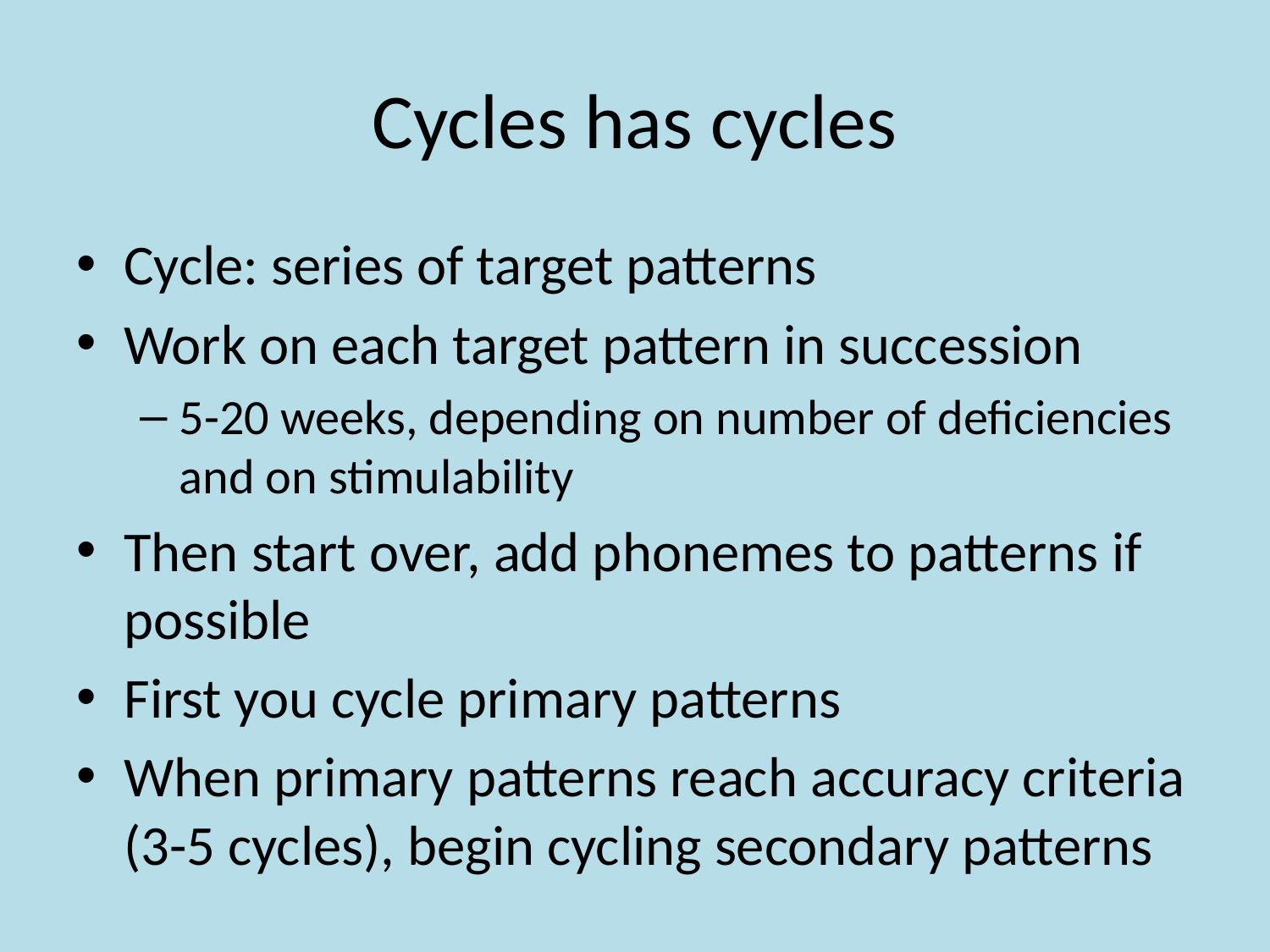

# Cycles has cycles
Cycle: series of target patterns
Work on each target pattern in succession
5-20 weeks, depending on number of deficiencies and on stimulability
Then start over, add phonemes to patterns if possible
First you cycle primary patterns
When primary patterns reach accuracy criteria (3-5 cycles), begin cycling secondary patterns